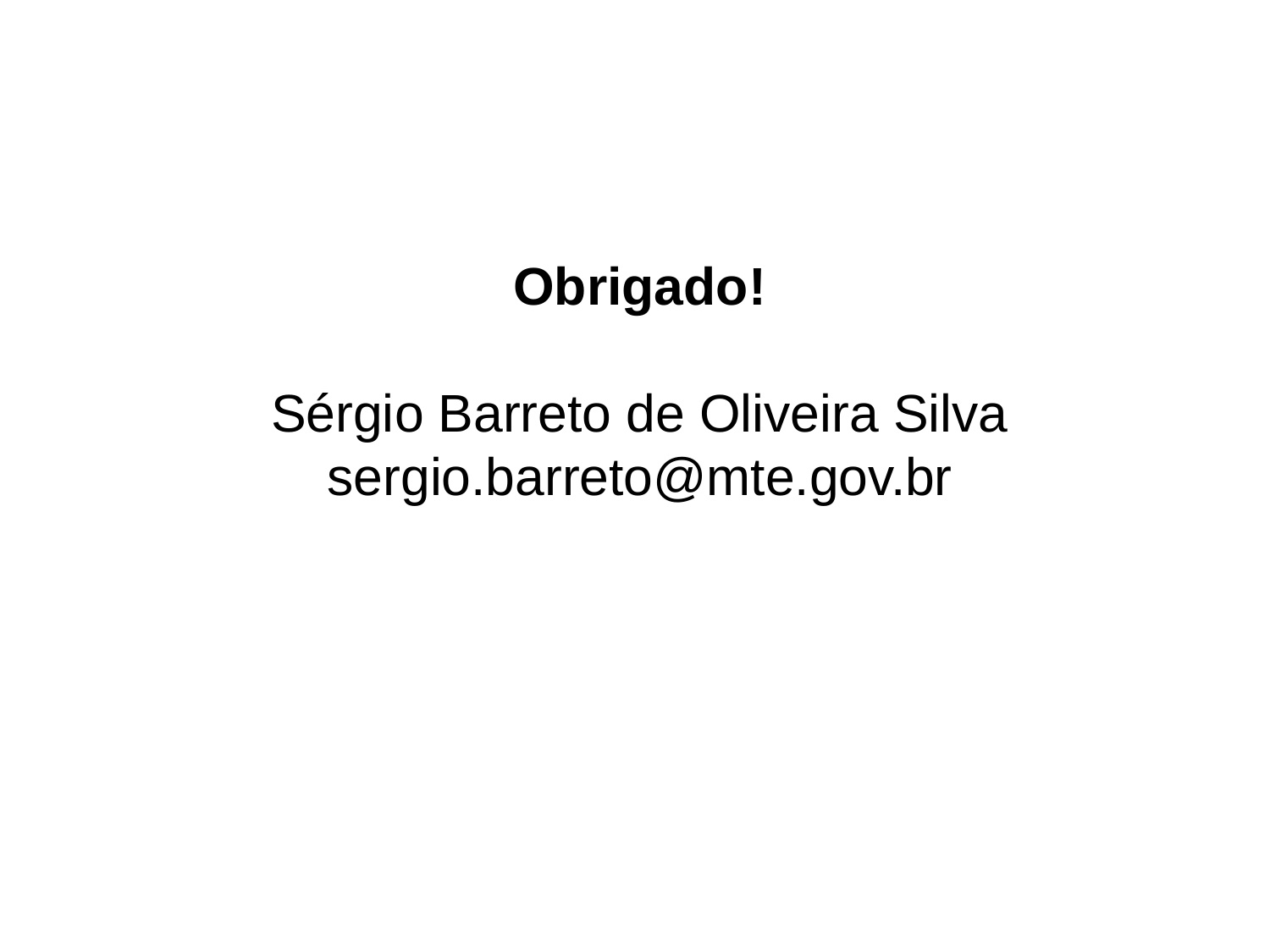

Obrigado!

Sérgio Barreto de Oliveira Silva
sergio.barreto@mte.gov.br